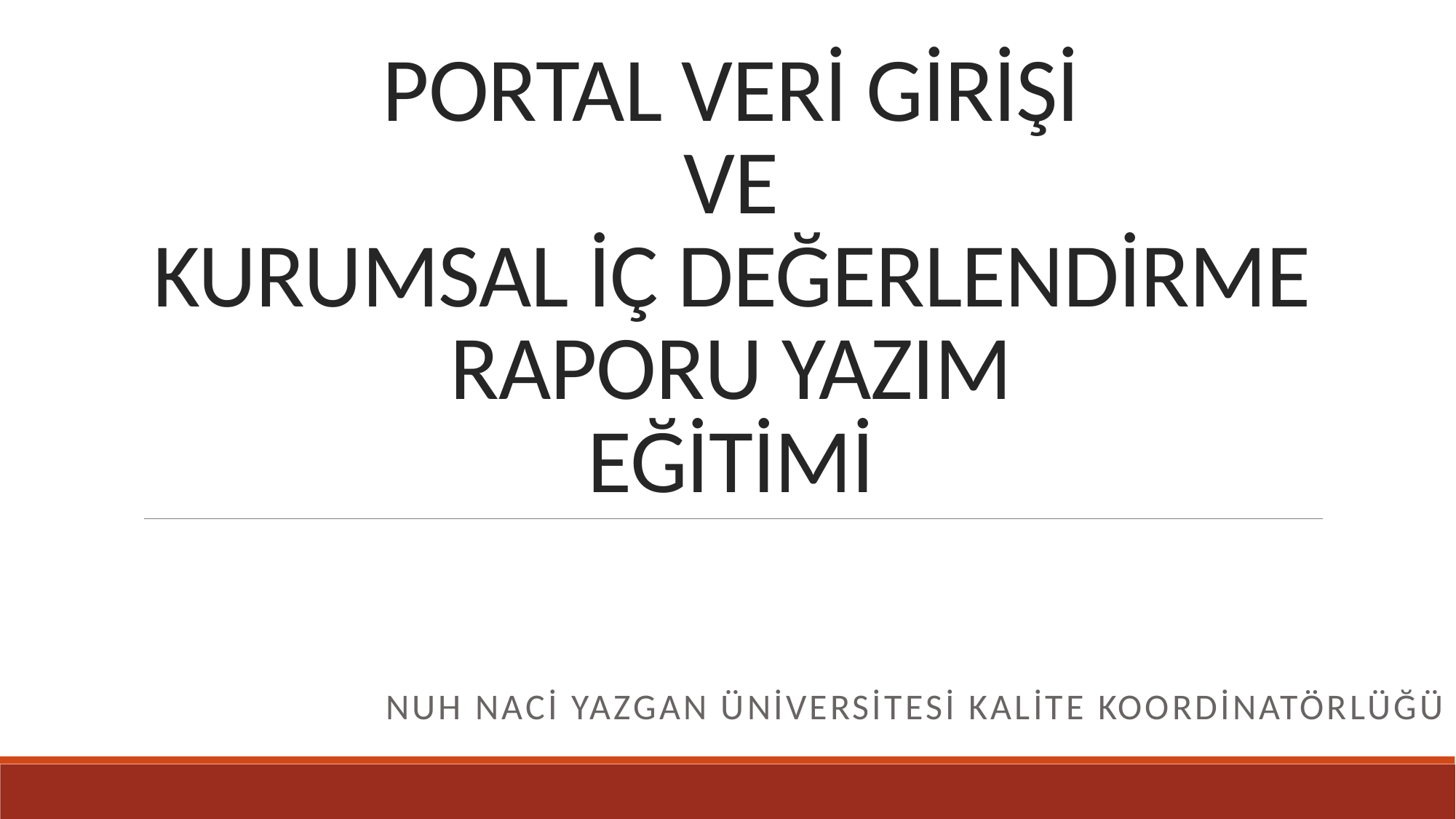

# PORTAL VERİ GİRİŞİ VE KURUMSAL İÇ DEĞERLENDİRME RAPORU YAZIM EĞİTİMİ
NUH NACİ YAZGAN ÜNİVERSİTESİ KALİTE KOORDİNATÖRLÜĞÜ